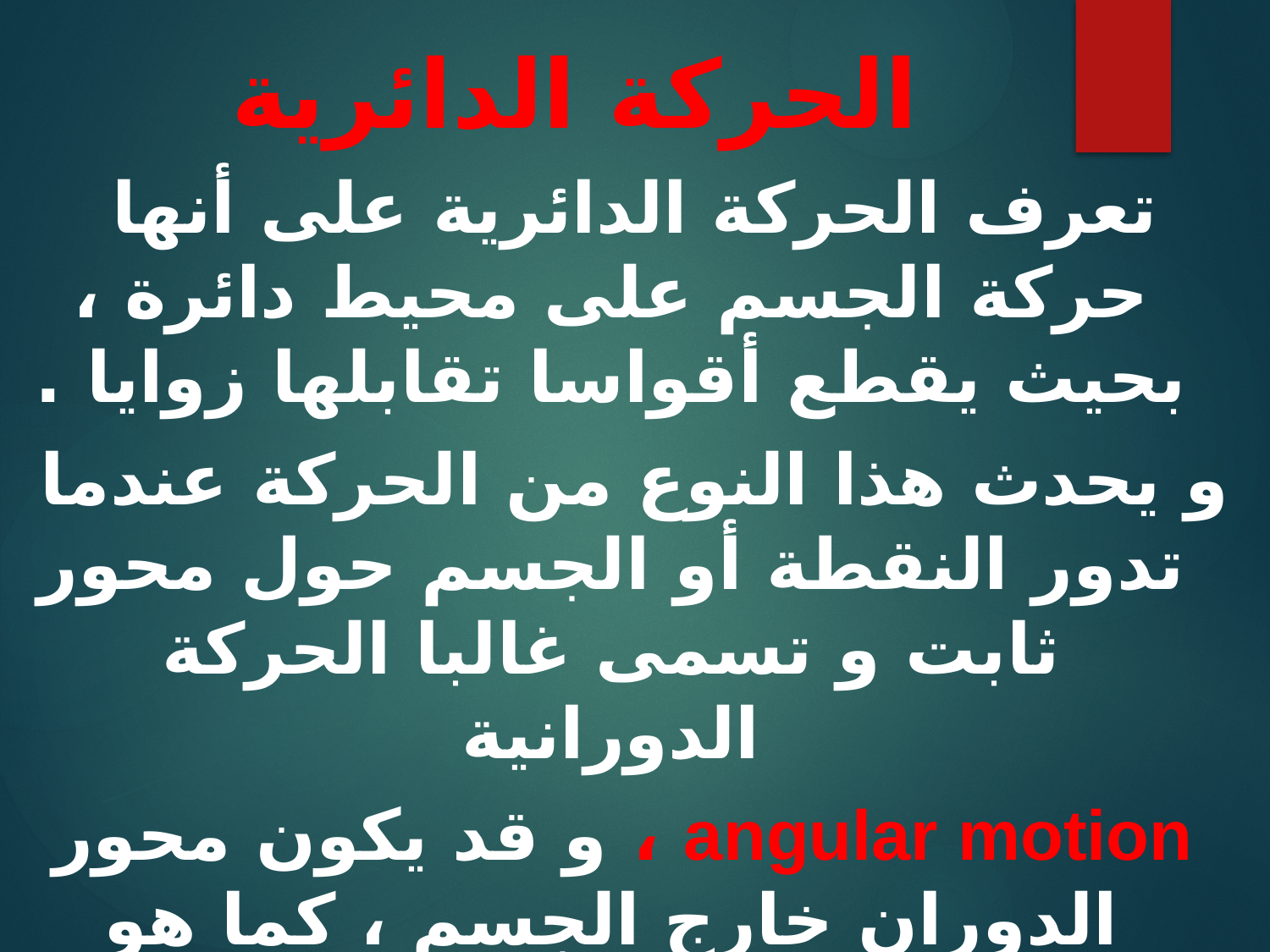

# الحركة الدائرية
تعرف الحركة الدائرية على أنها حركة الجسم على محيط دائرة ، بحيث يقطع أقواسا تقابلها زوايا .
و يحدث هذا النوع من الحركة عندما تدور النقطة أو الجسم حول محور ثابت و تسمى غالبا الحركة الدورانية
 angular motion ، و قد يكون محور الدوران خارج الجسم ، كما هو الحال في جميع المهارات العقلة مثلا ، وقد يكون داخله كدوران الأطراف حول مفصلها .